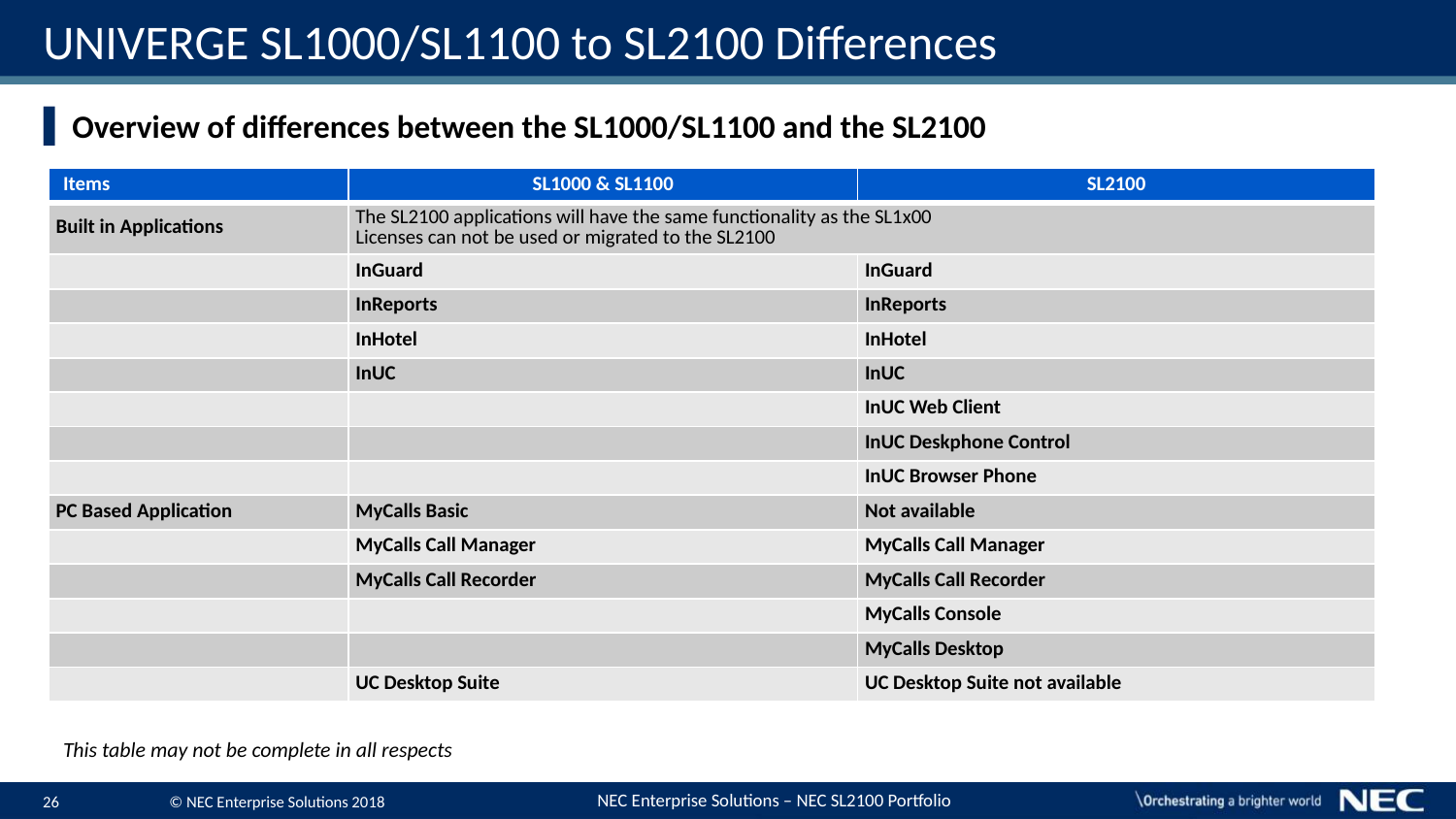

# UNIVERGE SL1000/SL1100 to SL2100 Differences
Overview of differences between the SL1000/SL1100 and the SL2100

| Items | SL1000 & SL1100 | SL2100 |
| --- | --- | --- |
| Built in Applications | The SL2100 applications will have the same functionality as the SL1x00 Licenses can not be used or migrated to the SL2100 |  |
|  | InGuard | InGuard |
|  | InReports | InReports |
|  | InHotel | InHotel |
|  | InUC | InUC |
|  |  | InUC Web Client |
|  |  | InUC Deskphone Control |
|  |  | InUC Browser Phone |
| PC Based Application | MyCalls Basic | Not available |
|  | MyCalls Call Manager | MyCalls Call Manager |
|  | MyCalls Call Recorder | MyCalls Call Recorder |
|  |  | MyCalls Console |
|  |  | MyCalls Desktop |
|  | UC Desktop Suite | UC Desktop Suite not available |
This table may not be complete in all respects